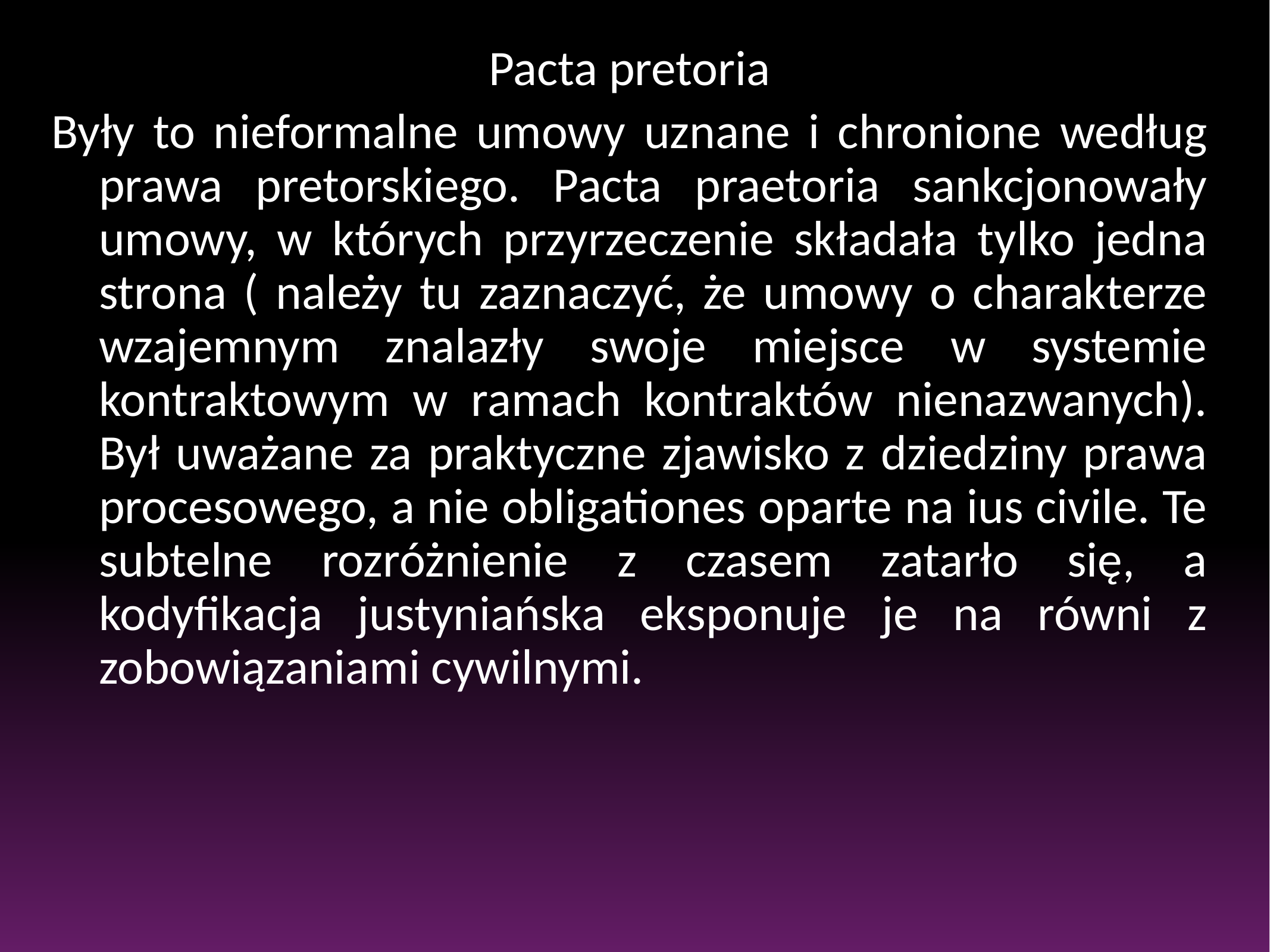

Pacta pretoria
Były to nieformalne umowy uznane i chronione według prawa pretorskiego. Pacta praetoria sankcjonowały umowy, w których przyrzeczenie składała tylko jedna strona ( należy tu zaznaczyć, że umowy o charakterze wzajemnym znalazły swoje miejsce w systemie kontraktowym w ramach kontraktów nienazwanych). Był uważane za praktyczne zjawisko z dziedziny prawa procesowego, a nie obligationes oparte na ius civile. Te subtelne rozróżnienie z czasem zatarło się, a kodyfikacja justyniańska eksponuje je na równi z zobowiązaniami cywilnymi.